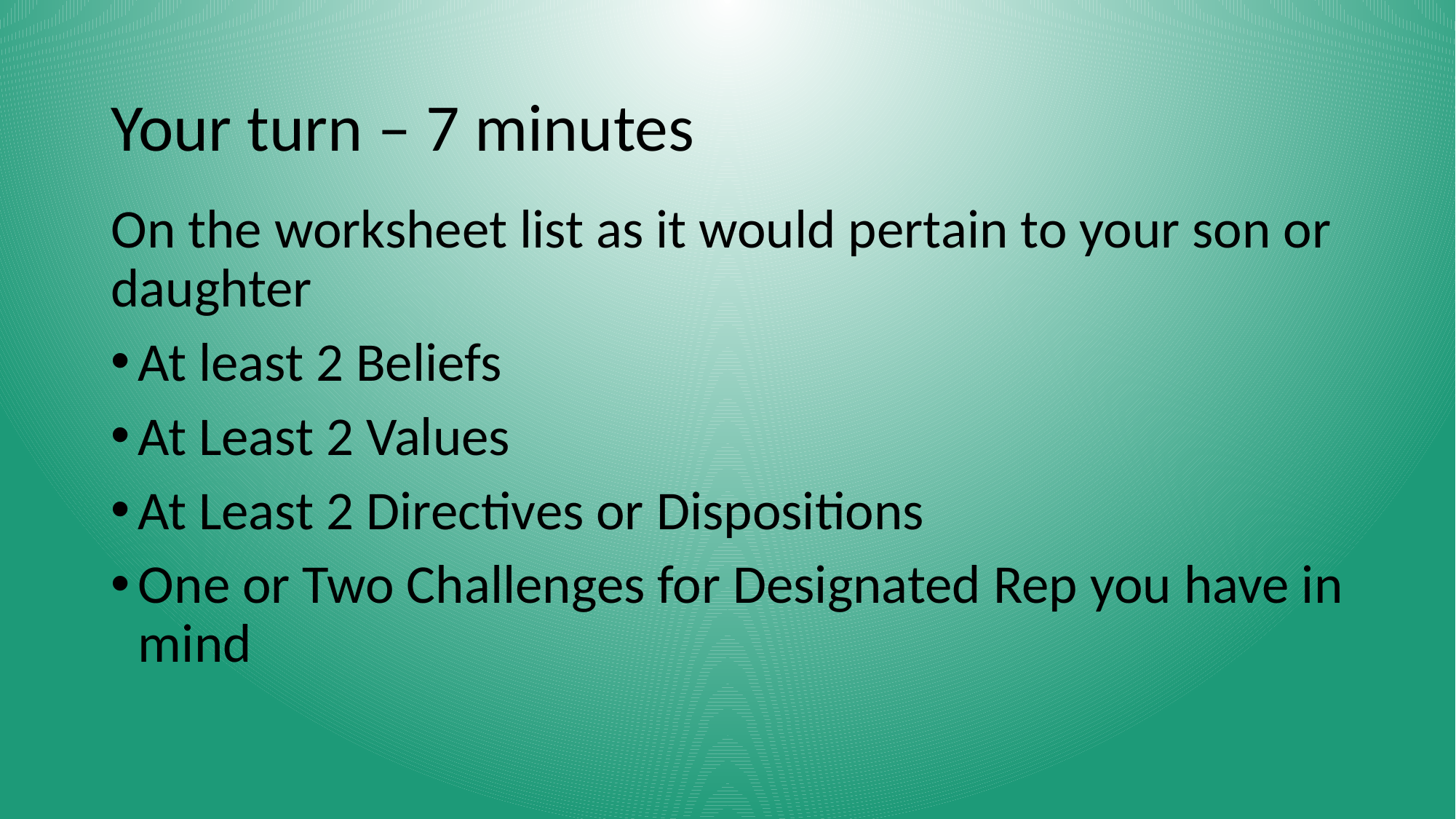

# Your turn – 7 minutes
On the worksheet list as it would pertain to your son or daughter
At least 2 Beliefs
At Least 2 Values
At Least 2 Directives or Dispositions
One or Two Challenges for Designated Rep you have in mind